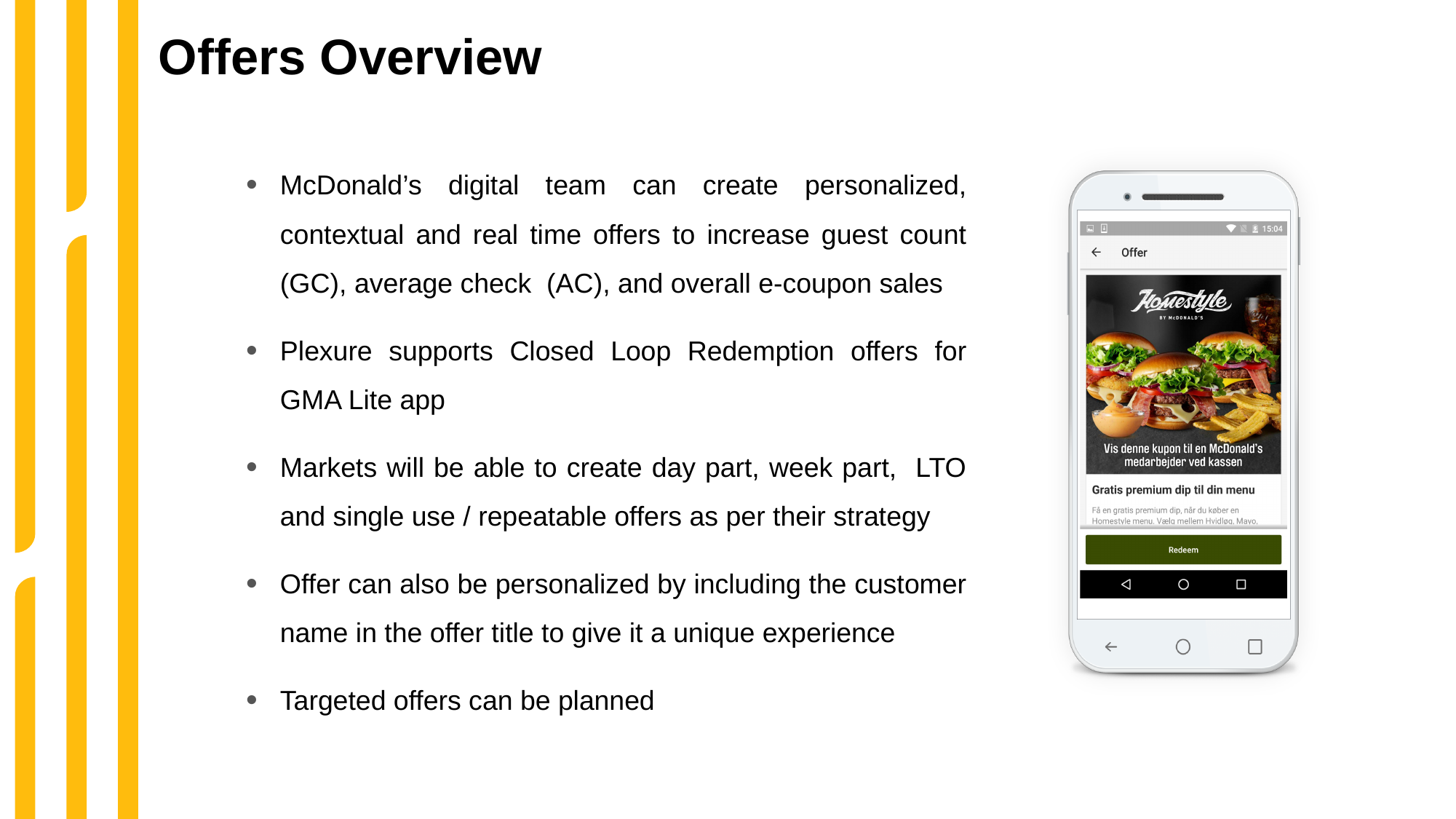

Offers Overview
McDonald’s digital team can create personalized, contextual and real time offers to increase guest count (GC), average check  (AC), and overall e-coupon sales
Plexure supports Closed Loop Redemption offers for GMA Lite app
Markets will be able to create day part, week part,  LTO and single use / repeatable offers as per their strategy
Offer can also be personalized by including the customer name in the offer title to give it a unique experience
Targeted offers can be planned